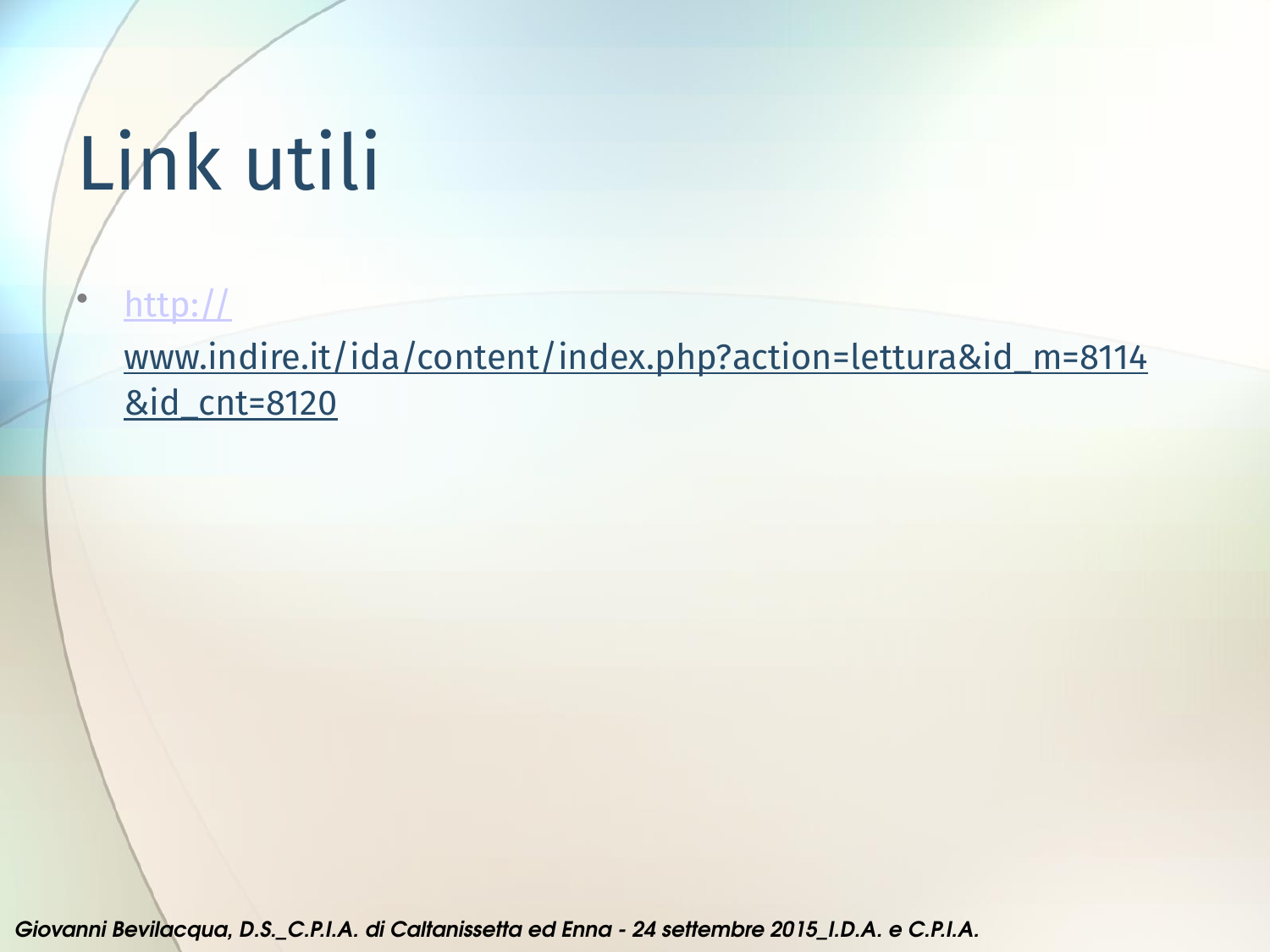

# Link utili
http://www.indire.it/ida/content/index.php?action=lettura&id_m=8114&id_cnt=8120

Giovanni Bevilacqua, D.S._C.P.I.A. di Caltanissetta ed Enna - 24 settembre 2015_I.D.A. e C.P.I.A.